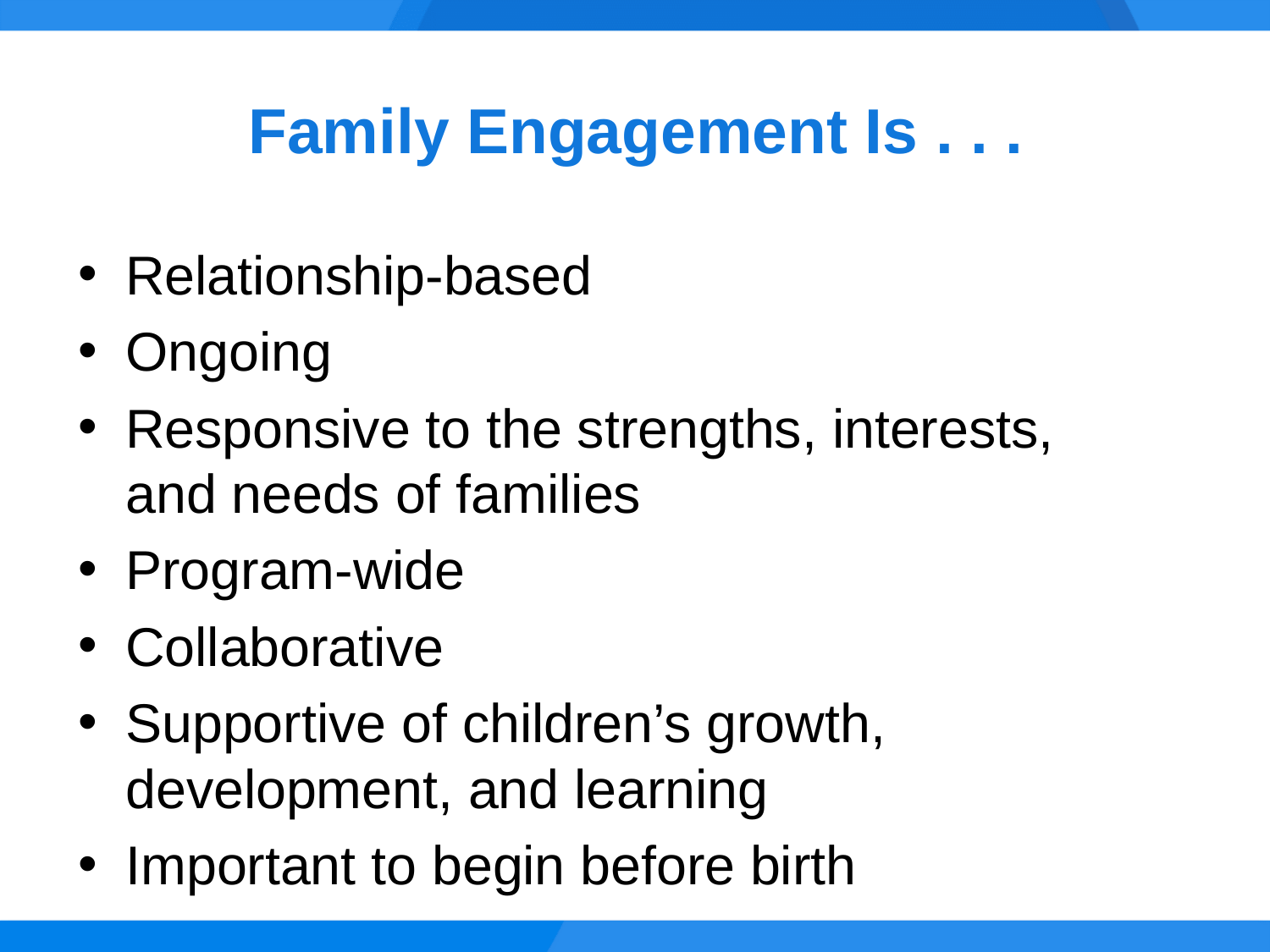

# Family Engagement Is . . .
Relationship-based
Ongoing
Responsive to the strengths, interests,
and needs of families
Program-wide
Collaborative
Supportive of children’s growth, development, and learning
Important to begin before birth